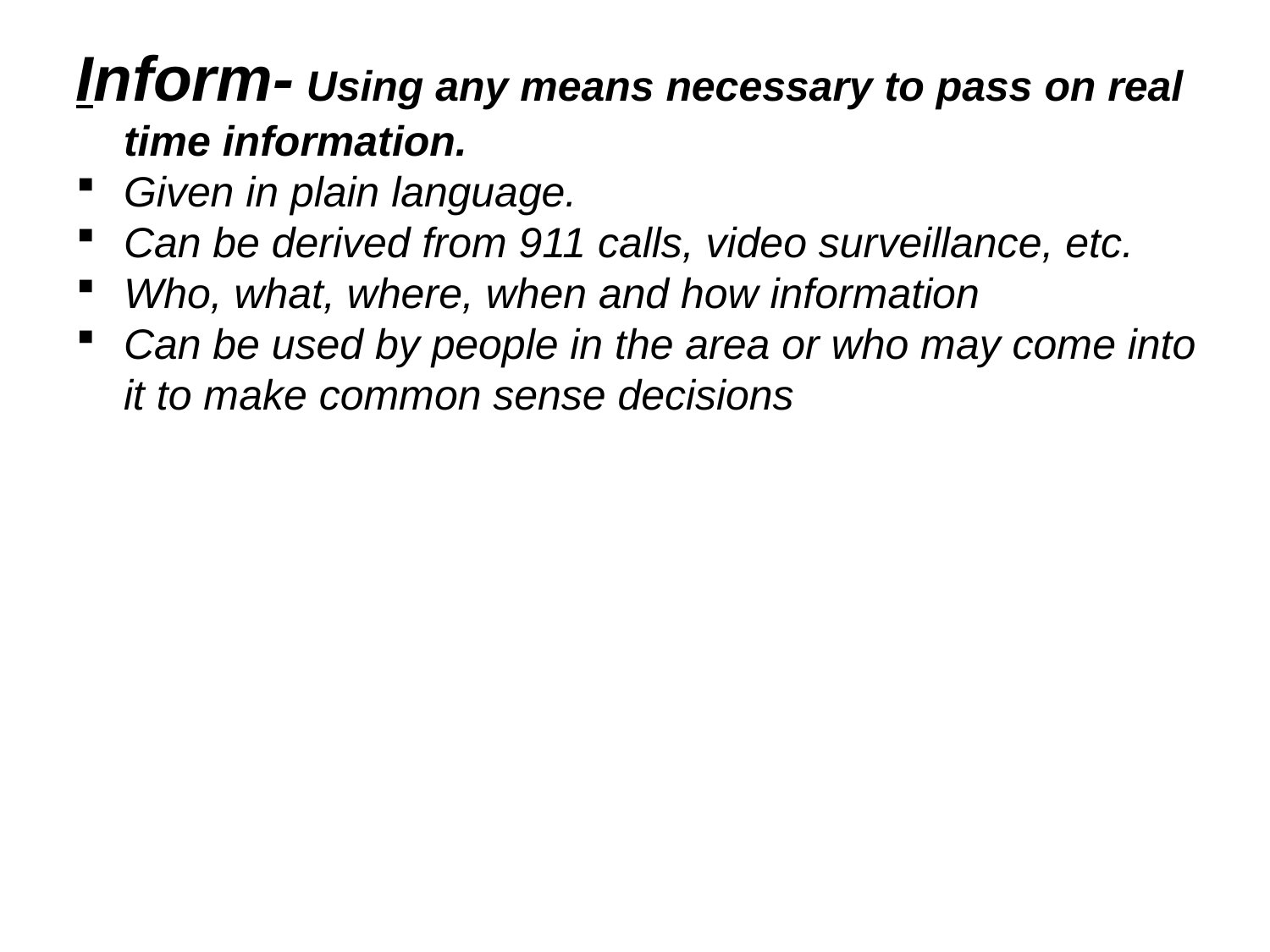

Inform- Using any means necessary to pass on real time information.
Given in plain language.
Can be derived from 911 calls, video surveillance, etc.
Who, what, where, when and how information
Can be used by people in the area or who may come into it to make common sense decisions